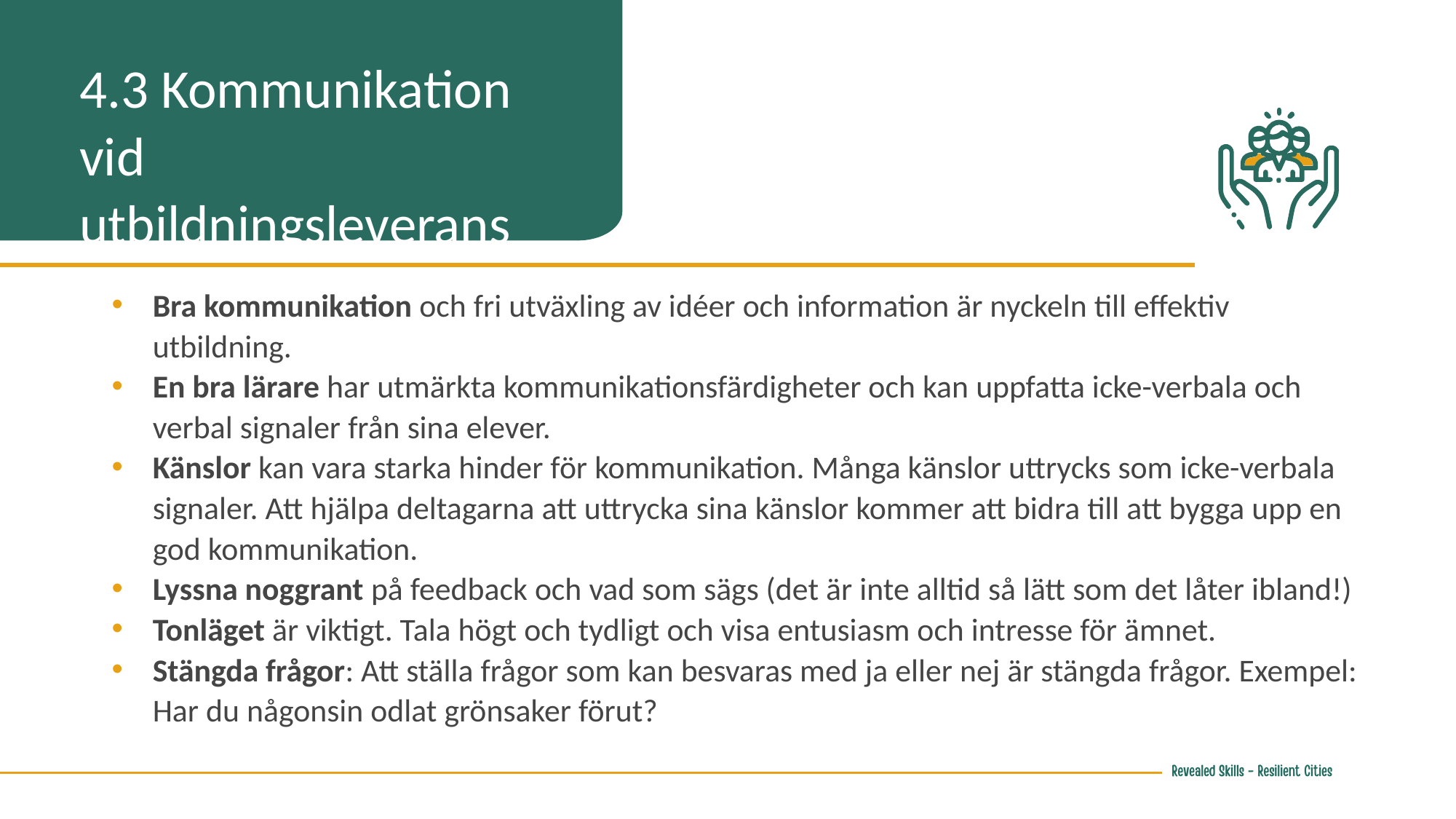

4.3 Kommunikation vid utbildningsleverans

Bra kommunikation och fri utväxling av idéer och information är nyckeln till effektiv utbildning.
En bra lärare har utmärkta kommunikationsfärdigheter och kan uppfatta icke-verbala och verbal signaler från sina elever.
Känslor kan vara starka hinder för kommunikation. Många känslor uttrycks som icke-verbala signaler. Att hjälpa deltagarna att uttrycka sina känslor kommer att bidra till att bygga upp en god kommunikation.
Lyssna noggrant på feedback och vad som sägs (det är inte alltid så lätt som det låter ibland!)
Tonläget är viktigt. Tala högt och tydligt och visa entusiasm och intresse för ämnet.
Stängda frågor: Att ställa frågor som kan besvaras med ja eller nej är stängda frågor. Exempel: Har du någonsin odlat grönsaker förut?